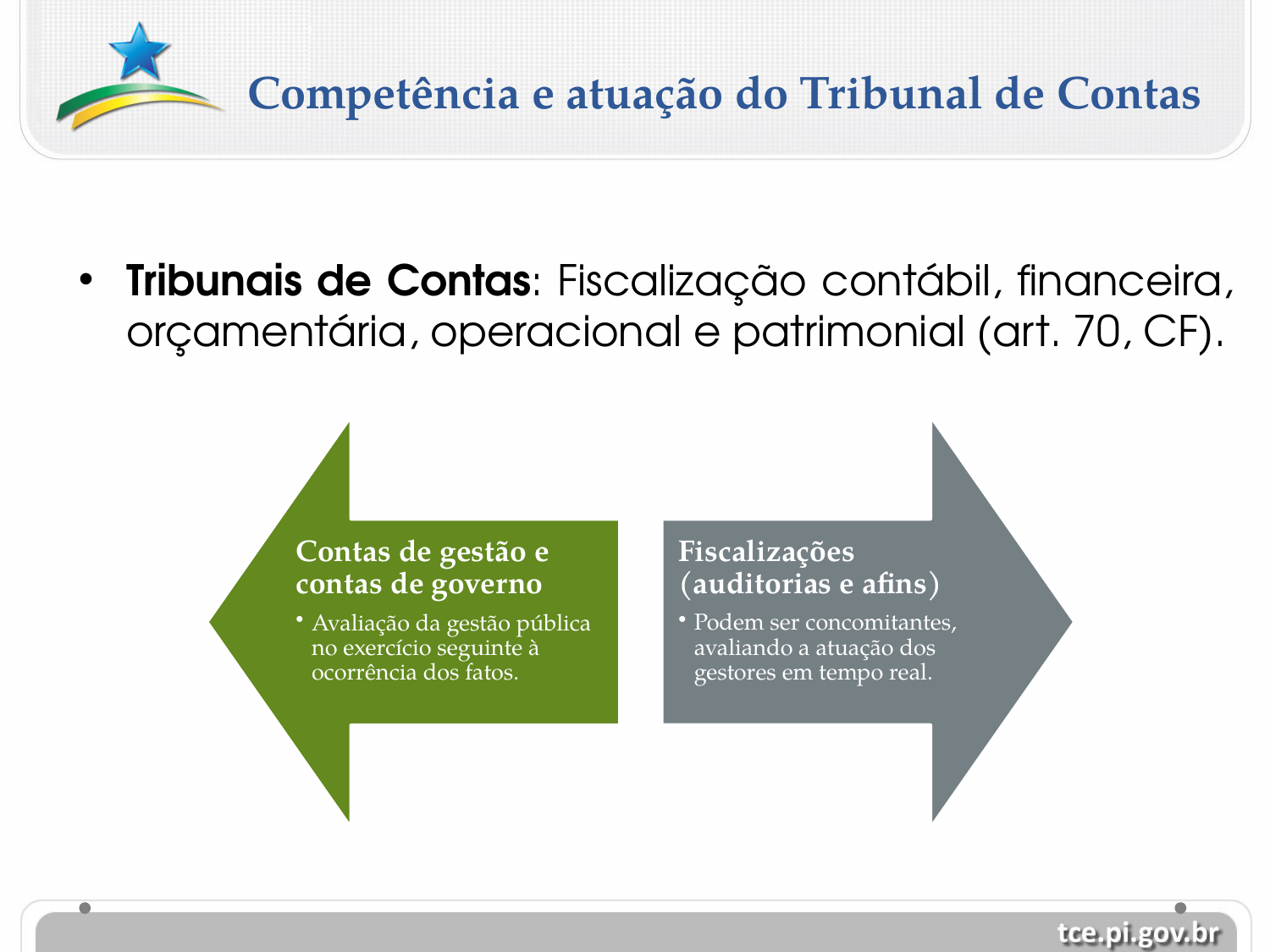

Competência e atuação do Tribunal de Contas

Tribunais de Contas: Fiscalização contábil, financeira, orçamentária, operacional e patrimonial (art. 70, CF).
Contas de gestão e contas de governo
Avaliação da gestão pública no exercício seguinte à ocorrência dos fatos.
Fiscalizações (auditorias e afins)
Podem ser concomitantes, avaliando a atuação dos gestores em tempo real.